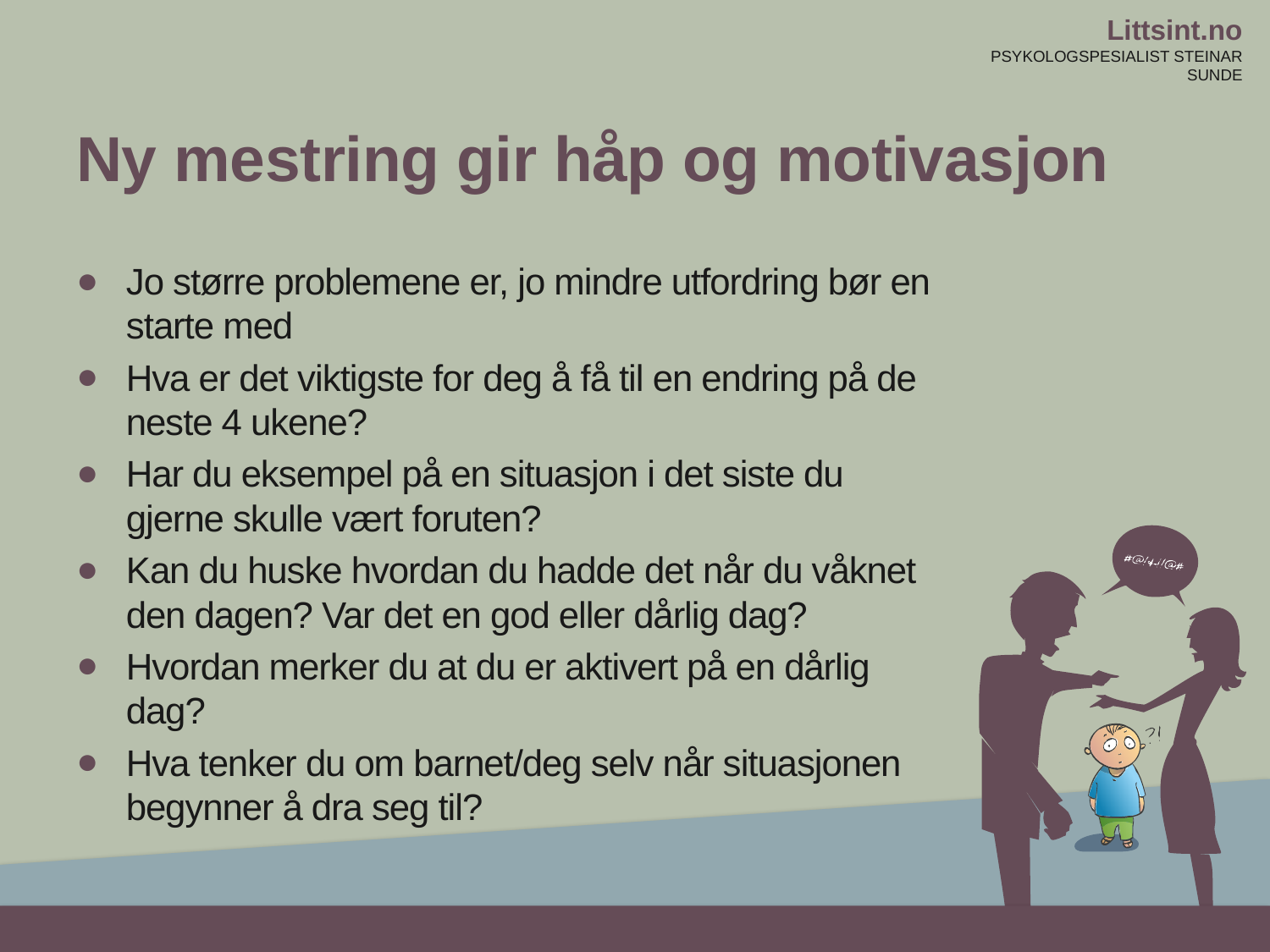

# Ny mestring gir håp og motivasjon
Jo større problemene er, jo mindre utfordring bør en starte med
Hva er det viktigste for deg å få til en endring på de neste 4 ukene?
Har du eksempel på en situasjon i det siste du gjerne skulle vært foruten?
Kan du huske hvordan du hadde det når du våknet den dagen? Var det en god eller dårlig dag?
Hvordan merker du at du er aktivert på en dårlig dag?
Hva tenker du om barnet/deg selv når situasjonen begynner å dra seg til?